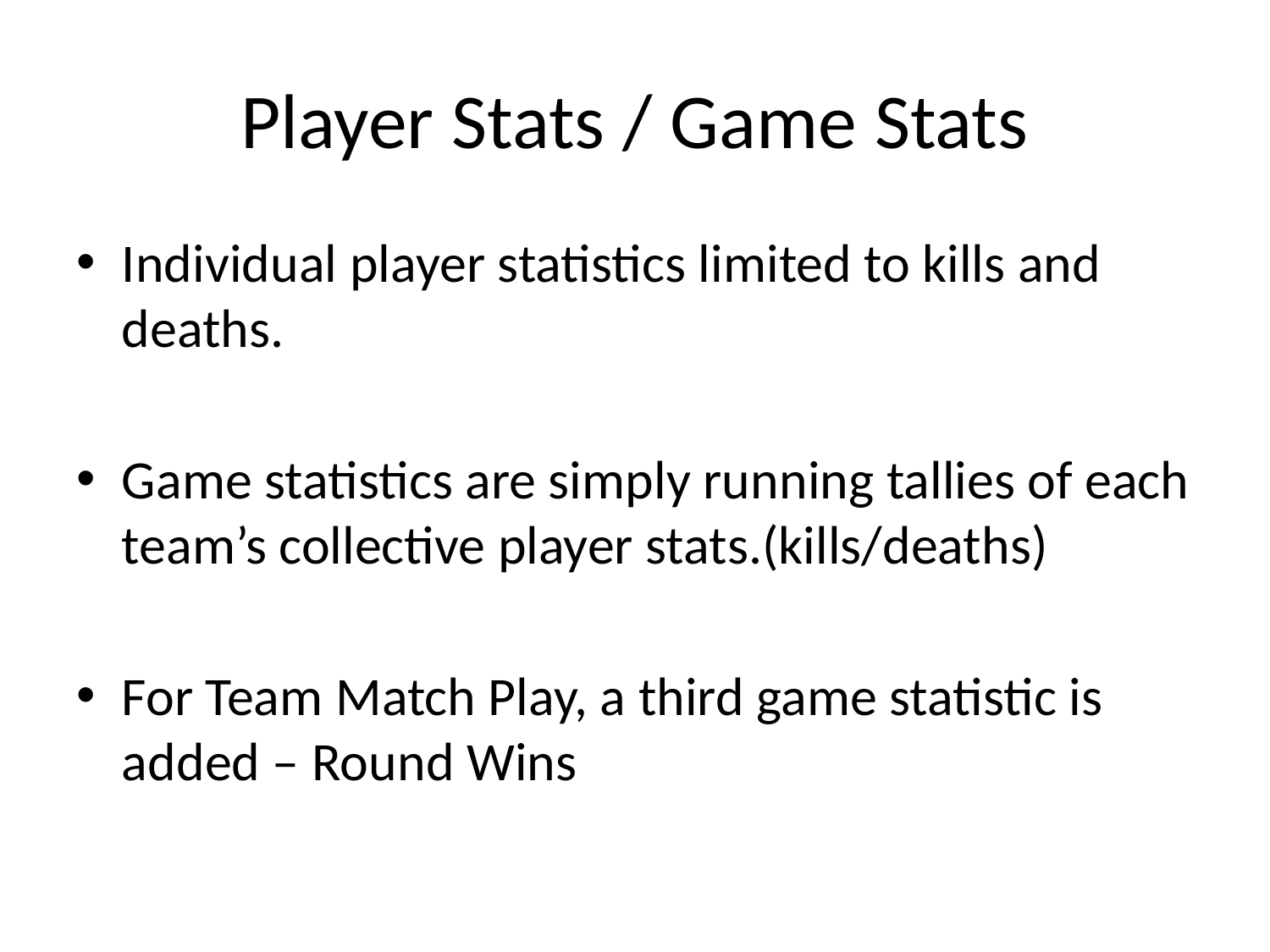

# Player Stats / Game Stats
Individual player statistics limited to kills and deaths.

Game statistics are simply running tallies of each team’s collective player stats.(kills/deaths)

For Team Match Play, a third game statistic is added – Round Wins